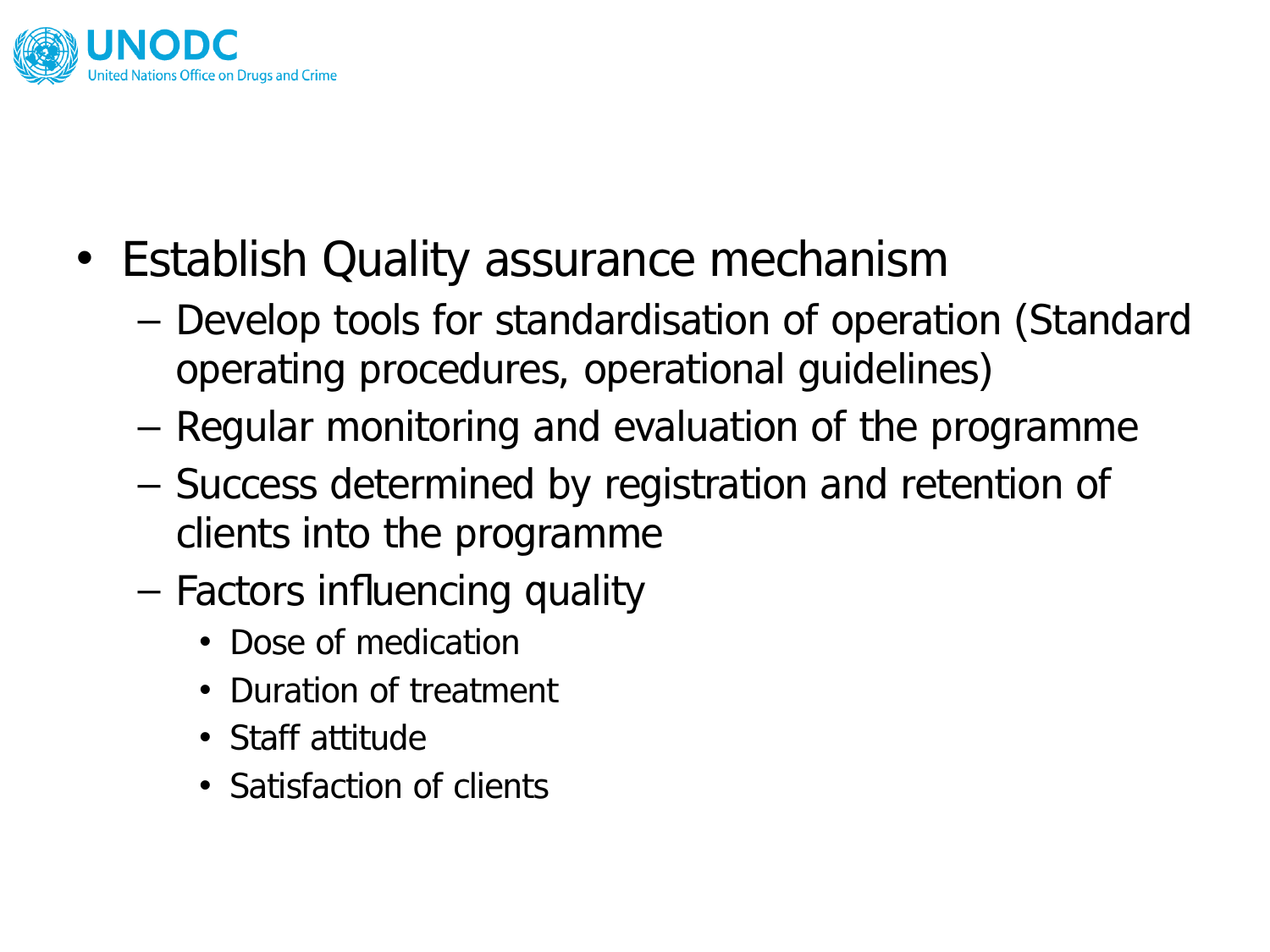

#
Establish Quality assurance mechanism
Develop tools for standardisation of operation (Standard operating procedures, operational guidelines)
Regular monitoring and evaluation of the programme
Success determined by registration and retention of clients into the programme
Factors influencing quality
Dose of medication
Duration of treatment
Staff attitude
Satisfaction of clients